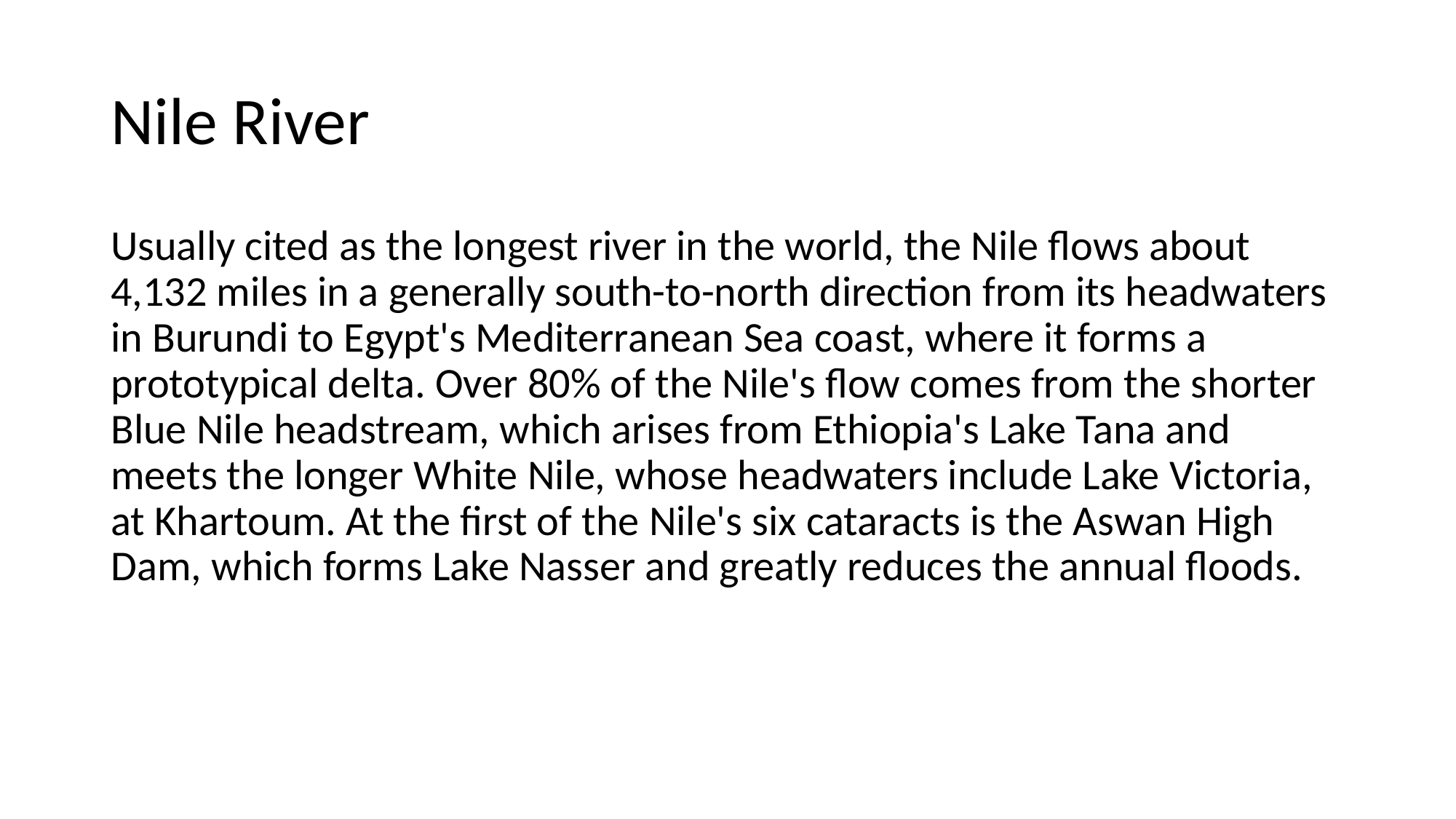

# Nile River
Usually cited as the longest river in the world, the Nile flows about 4,132 miles in a generally south-to-north direction from its headwaters in Burundi to Egypt's Mediterranean Sea coast, where it forms a prototypical delta. Over 80% of the Nile's flow comes from the shorter Blue Nile headstream, which arises from Ethiopia's Lake Tana and meets the longer White Nile, whose headwaters include Lake Victoria, at Khartoum. At the first of the Nile's six cataracts is the Aswan High Dam, which forms Lake Nasser and greatly reduces the annual floods.